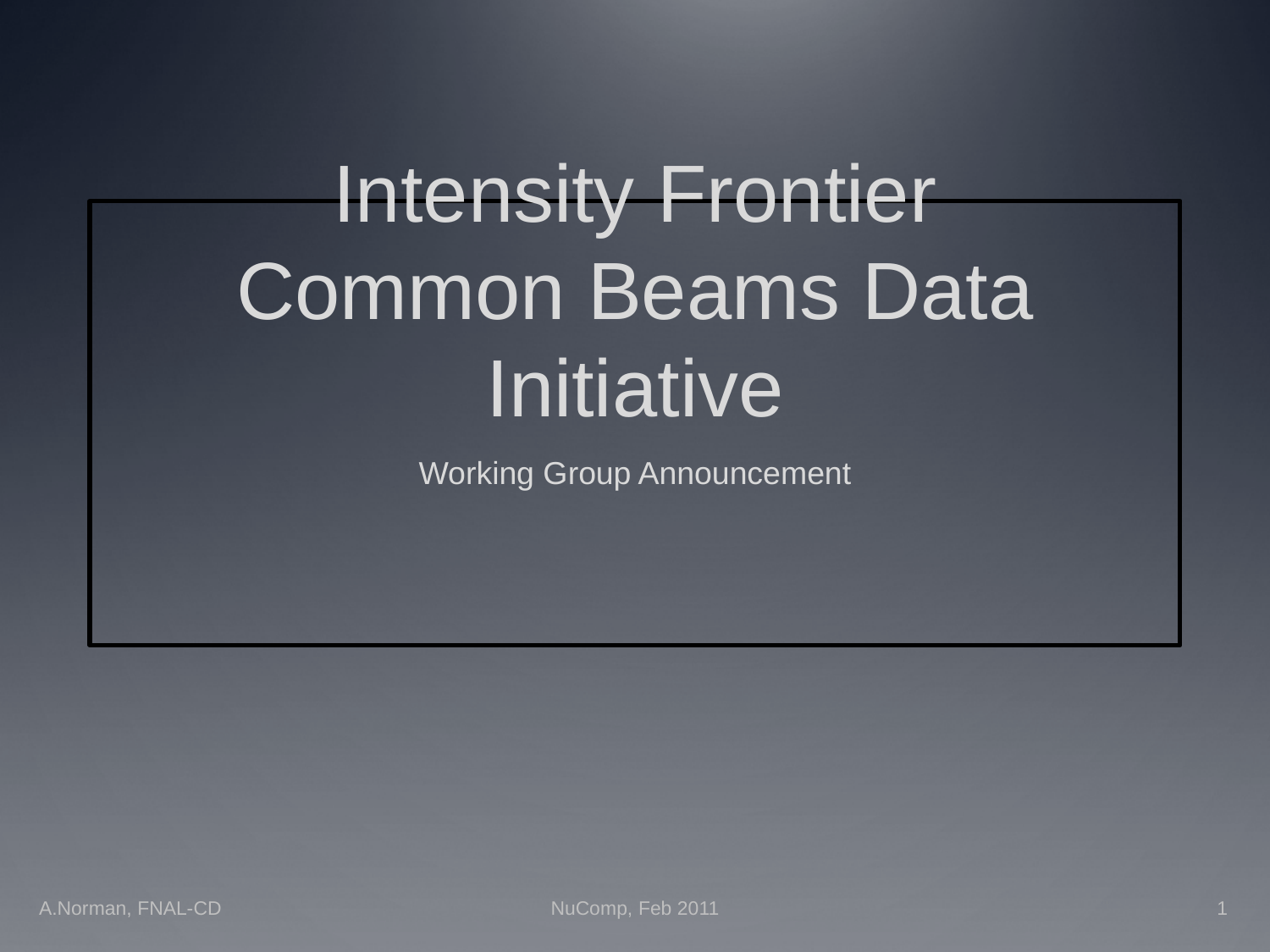

# Intensity Frontier Common Beams Data Initiative
Working Group Announcement
A.Norman, FNAL-CD
NuComp, Feb 2011
1